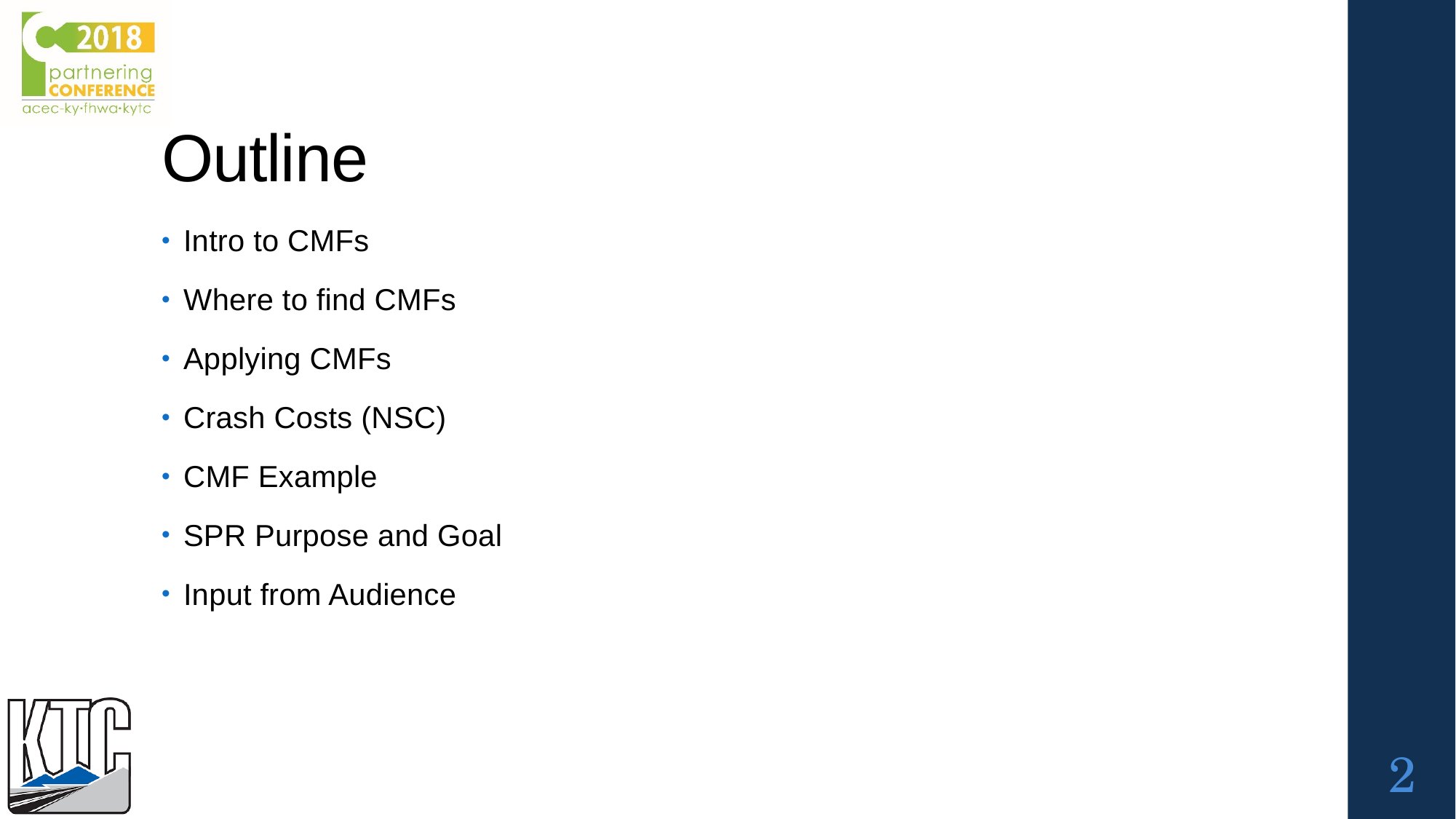

# Outline
Intro to CMFs
Where to find CMFs
Applying CMFs
Crash Costs (NSC)
CMF Example
SPR Purpose and Goal
Input from Audience
2